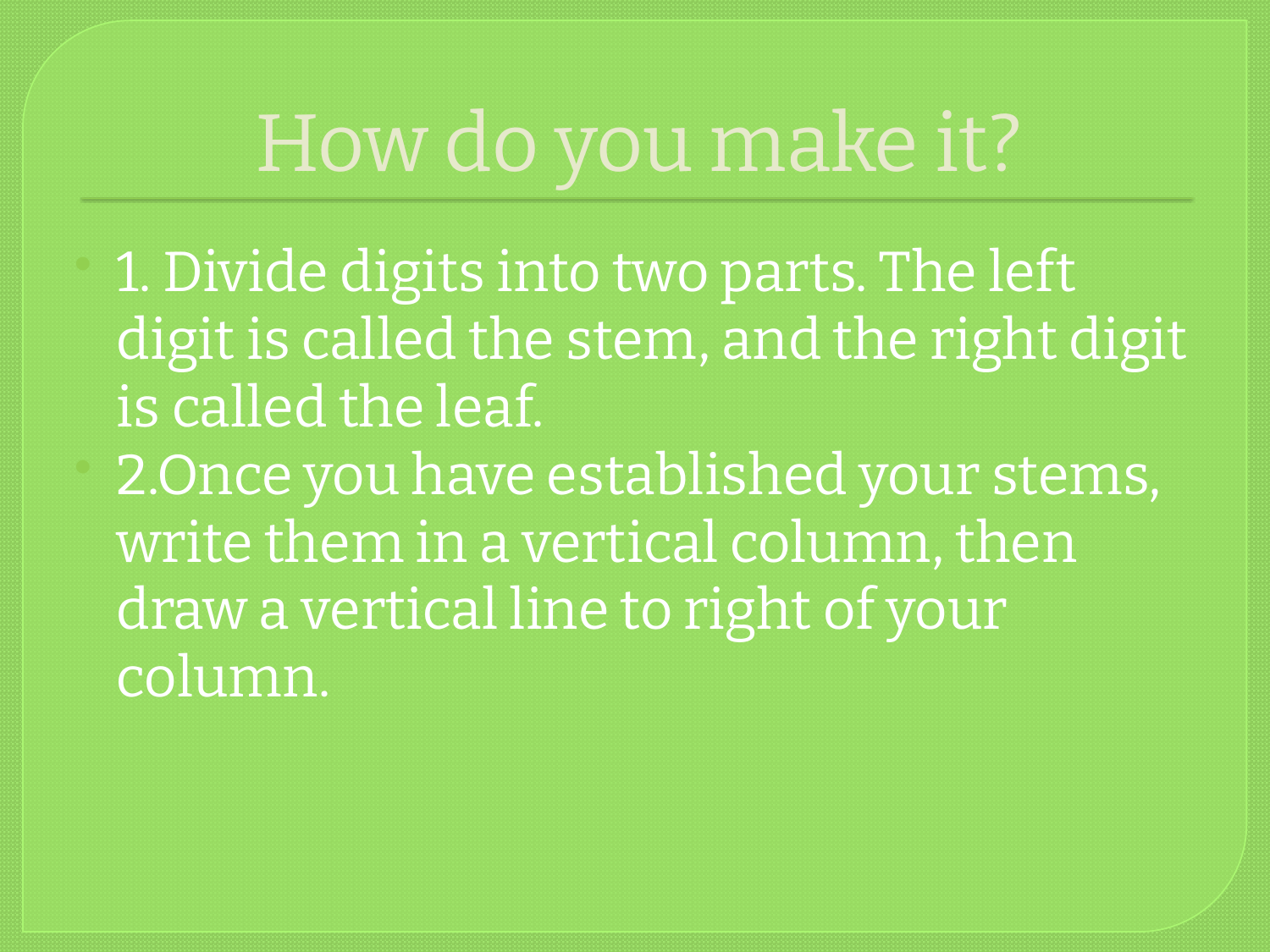

# How do you make it?
1. Divide digits into two parts. The left digit is called the stem, and the right digit is called the leaf.
2.Once you have established your stems, write them in a vertical column, then draw a vertical line to right of your column.